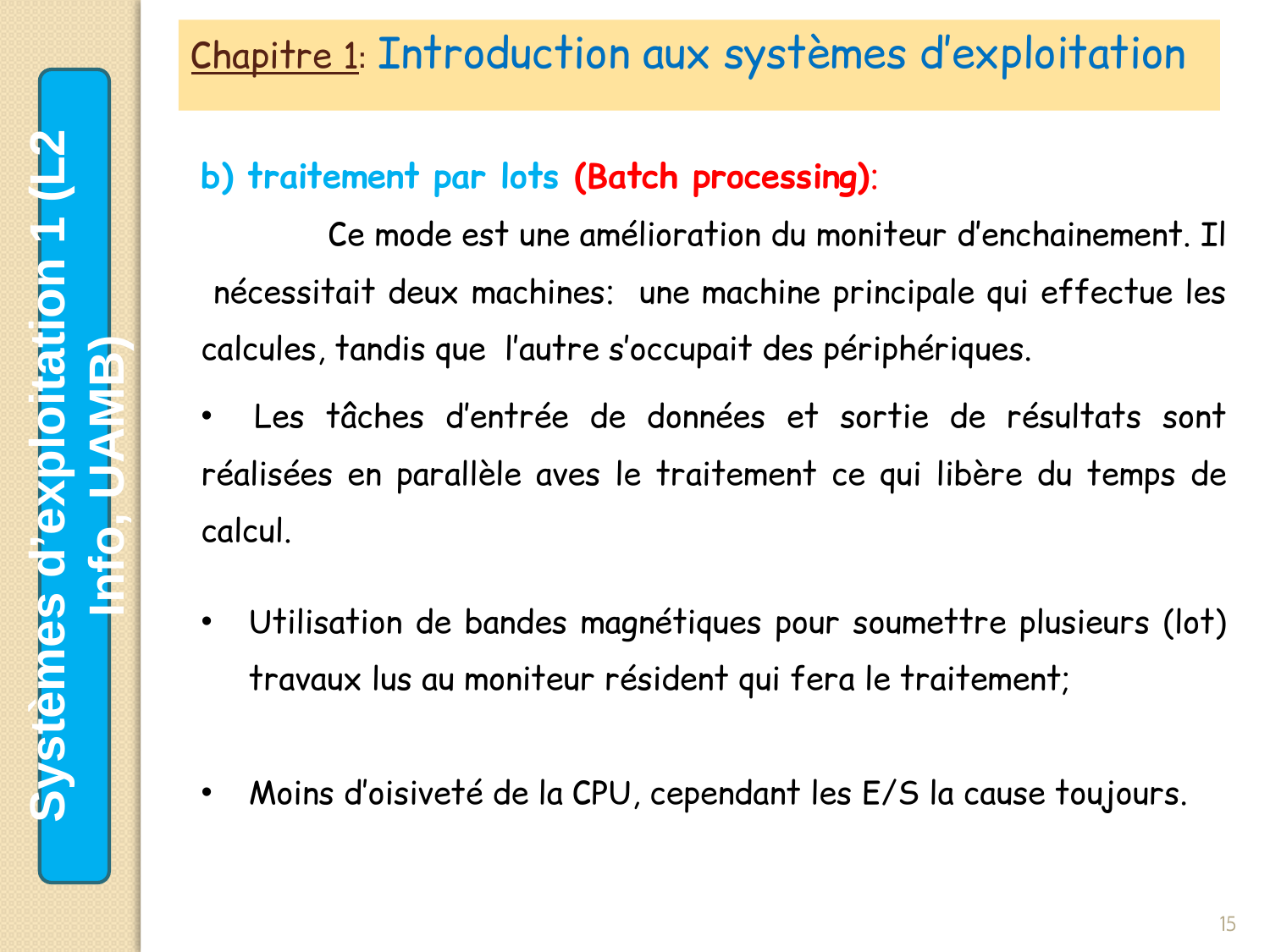

Chapitre 1: Introduction aux systèmes d’exploitation
b) traitement par lots (Batch processing):
	Ce mode est une amélioration du moniteur d’enchainement. Il  nécessitait deux machines:  une machine principale qui effectue les calcules, tandis que  l’autre s’occupait des périphériques.
  Les tâches d’entrée de données et sortie de résultats sont réalisées en parallèle aves le traitement ce qui libère du temps de calcul.

Utilisation de bandes magnétiques pour soumettre plusieurs (lot) travaux lus au moniteur résident qui fera le traitement;

Moins d’oisiveté de la CPU, cependant les E/S la cause toujours.
Systèmes d’exploitation 1 (L2 Info, UAMB)
15